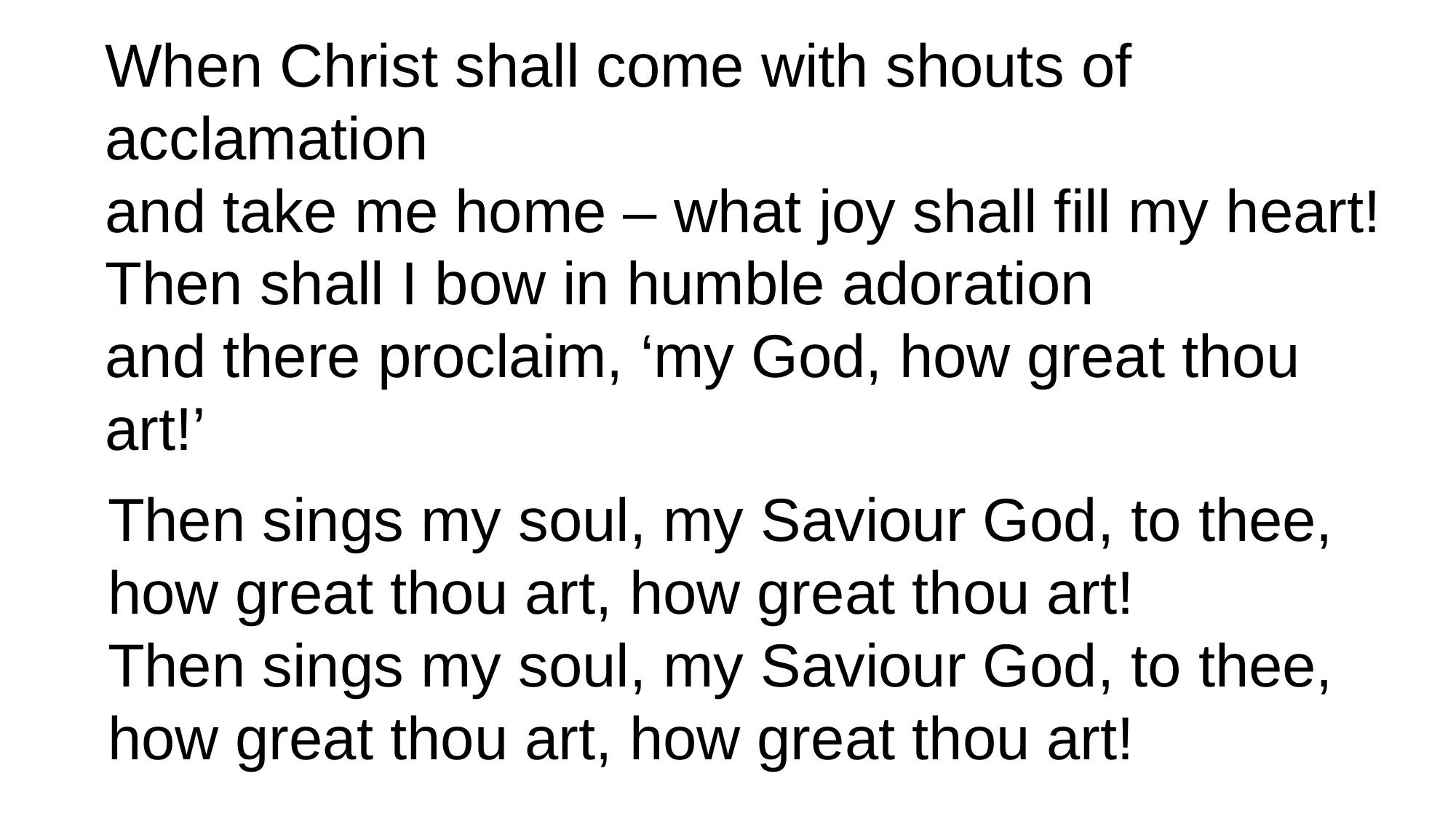

When Christ shall come with shouts of acclamation
and take me home – what joy shall fill my heart!
Then shall I bow in humble adoration
and there proclaim, ‘my God, how great thou art!’
Then sings my soul, my Saviour God, to thee,
how great thou art, how great thou art!
Then sings my soul, my Saviour God, to thee,
how great thou art, how great thou art!